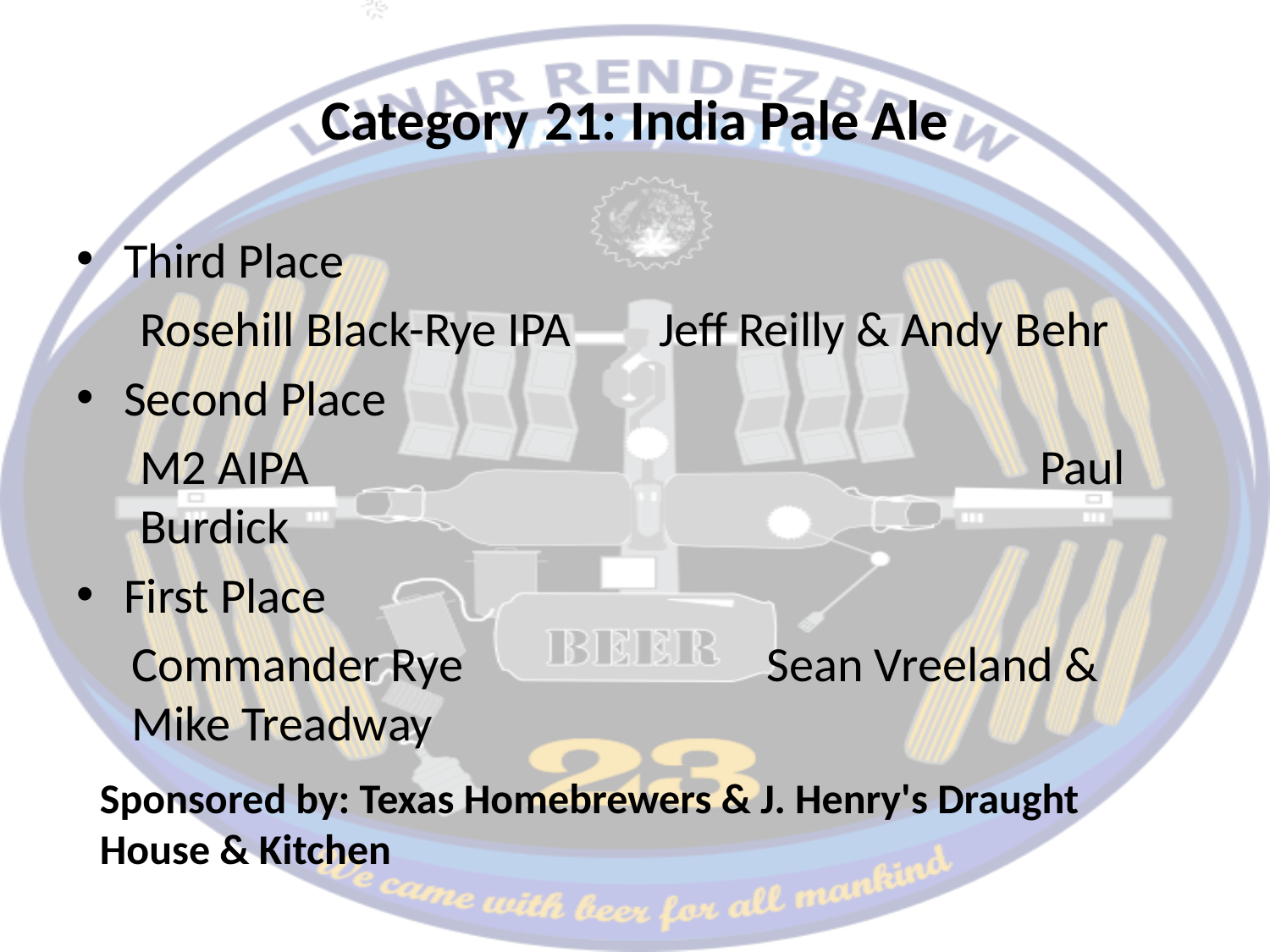

# Category 21: India Pale Ale
Third Place
Rosehill Black-Rye IPA 	 Jeff Reilly & Andy Behr
Second Place
M2 AIPA 						 Paul Burdick
First Place
Commander Rye		 	Sean Vreeland & Mike Treadway
Sponsored by: Texas Homebrewers & J. Henry's Draught House & Kitchen